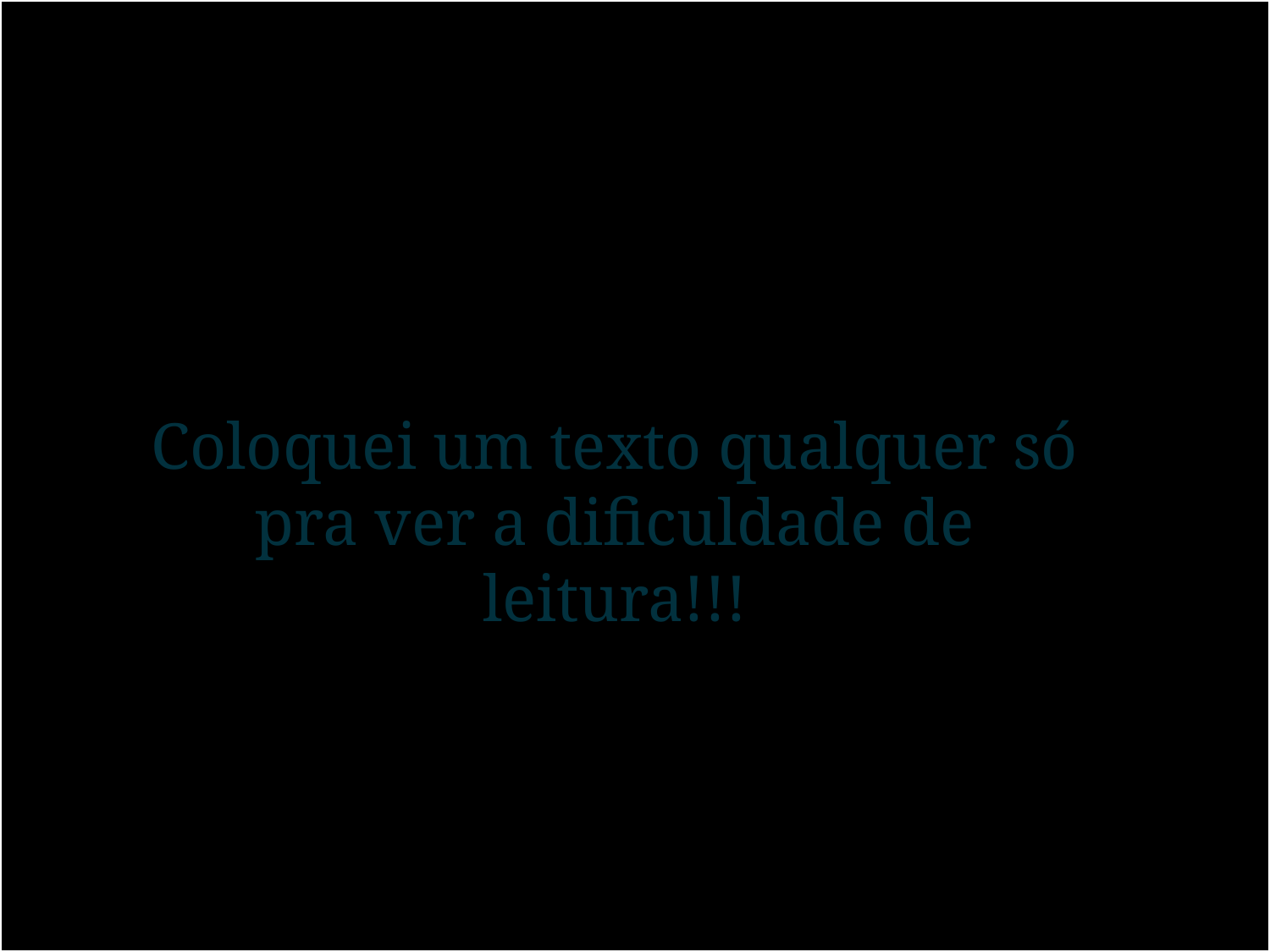

#

Coloquei um texto qualquer só pra ver a dificuldade de leitura!!!